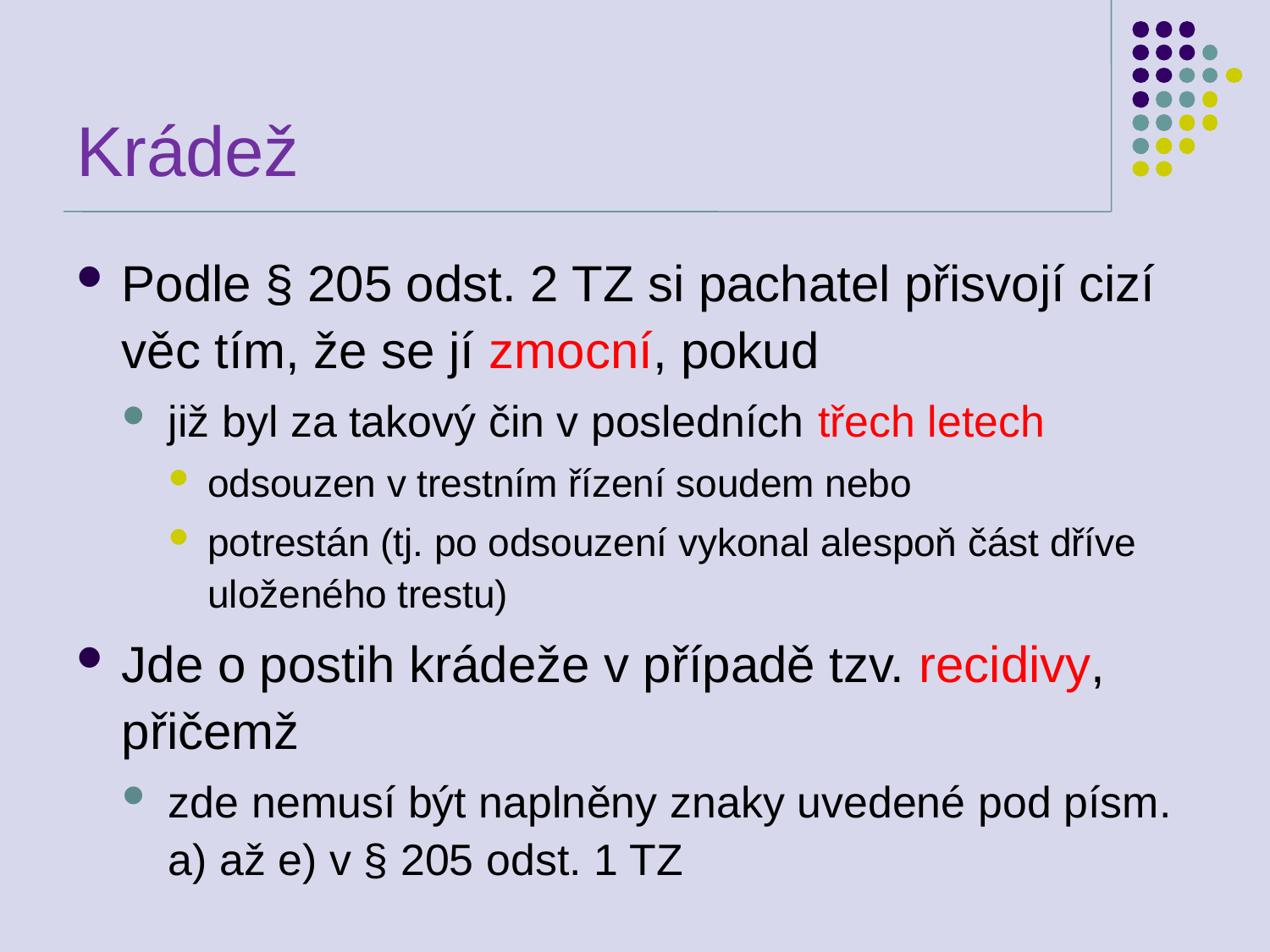

# Krádež
Podle § 205 odst. 2 TZ si pachatel přisvojí cizí věc tím, že se jí zmocní, pokud
již byl za takový čin v posledních třech letech
odsouzen v trestním řízení soudem nebo
potrestán (tj. po odsouzení vykonal alespoň část dříve uloženého trestu)
Jde o postih krádeže v případě tzv. recidivy, přičemž
zde nemusí být naplněny znaky uvedené pod písm. a) až e) v § 205 odst. 1 TZ